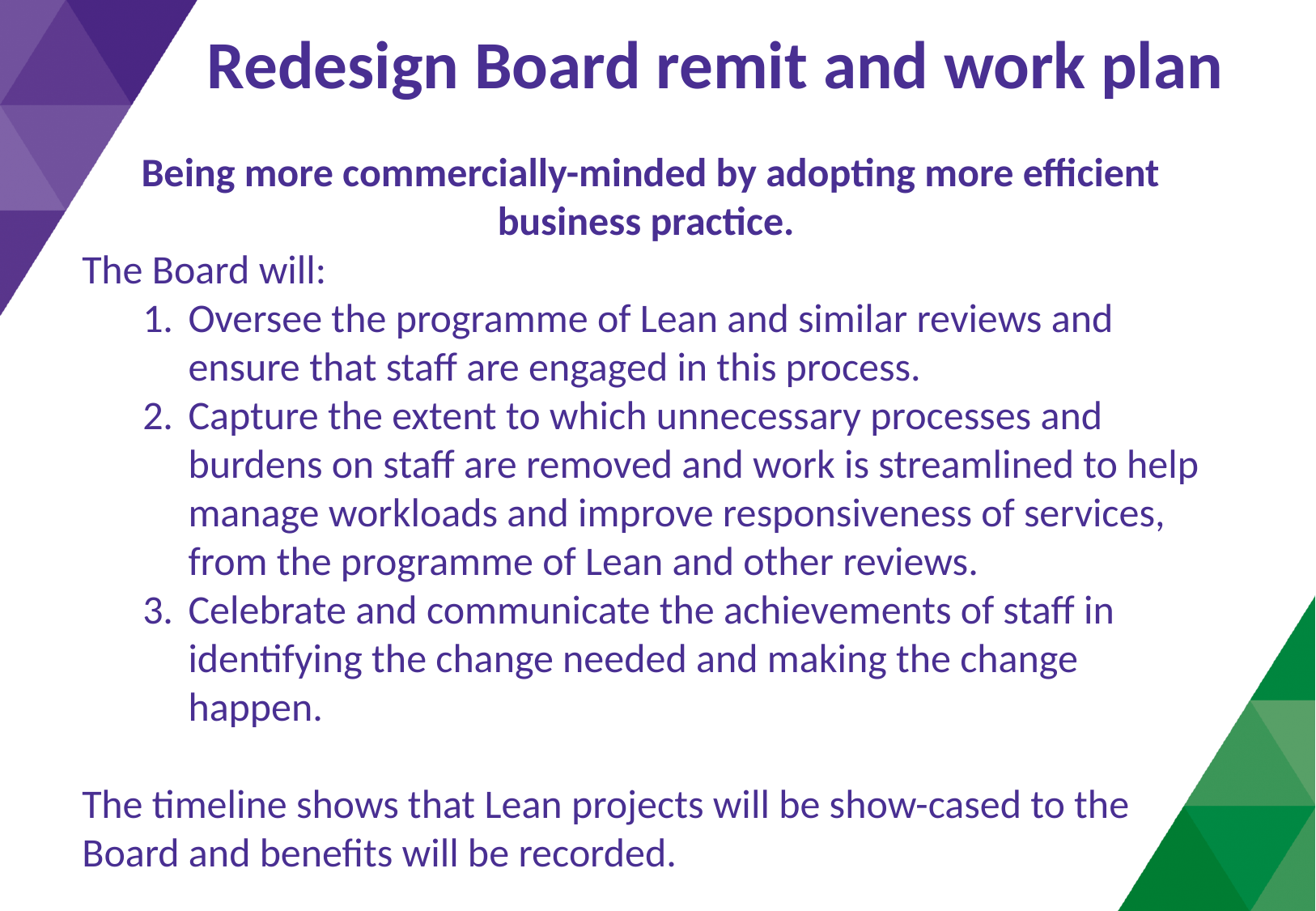

Redesign Board remit and work plan

Being more commercially-minded by adopting more efficient business practice.
The Board will:
Oversee the programme of Lean and similar reviews and ensure that staff are engaged in this process.
Capture the extent to which unnecessary processes and burdens on staff are removed and work is streamlined to help manage workloads and improve responsiveness of services, from the programme of Lean and other reviews.
Celebrate and communicate the achievements of staff in identifying the change needed and making the change happen.

The timeline shows that Lean projects will be show-cased to the Board and benefits will be recorded.